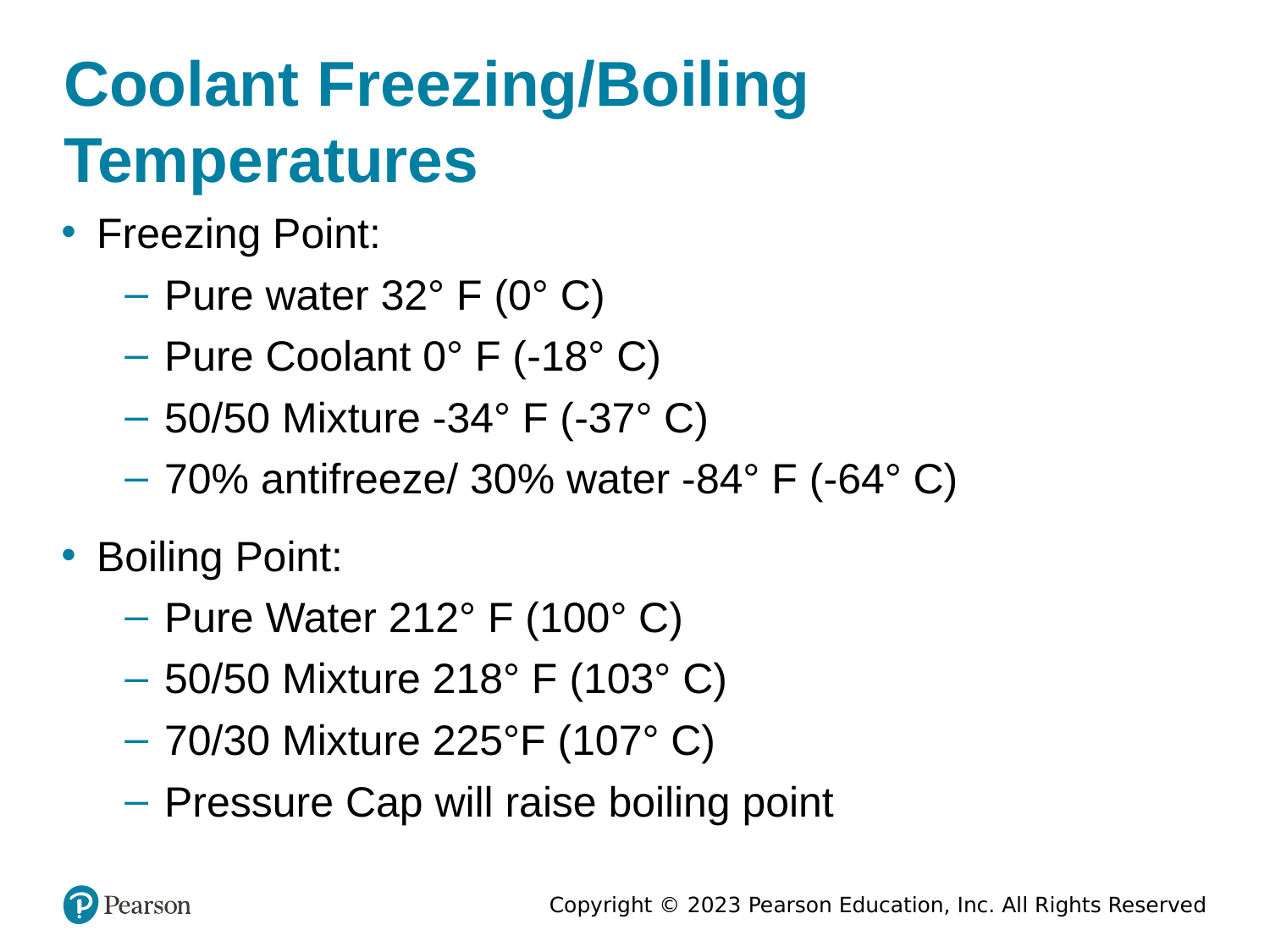

# Coolant Freezing/Boiling Temperatures
Freezing Point:
Pure water 32° F (0° C)
Pure Coolant 0° F (-18° C)
50/50 Mixture -34° F (-37° C)
70% antifreeze/ 30% water -84° F (-64° C)
Boiling Point:
Pure Water 212° F (100° C)
50/50 Mixture 218° F (103° C)
70/30 Mixture 225°F (107° C)
Pressure Cap will raise boiling point